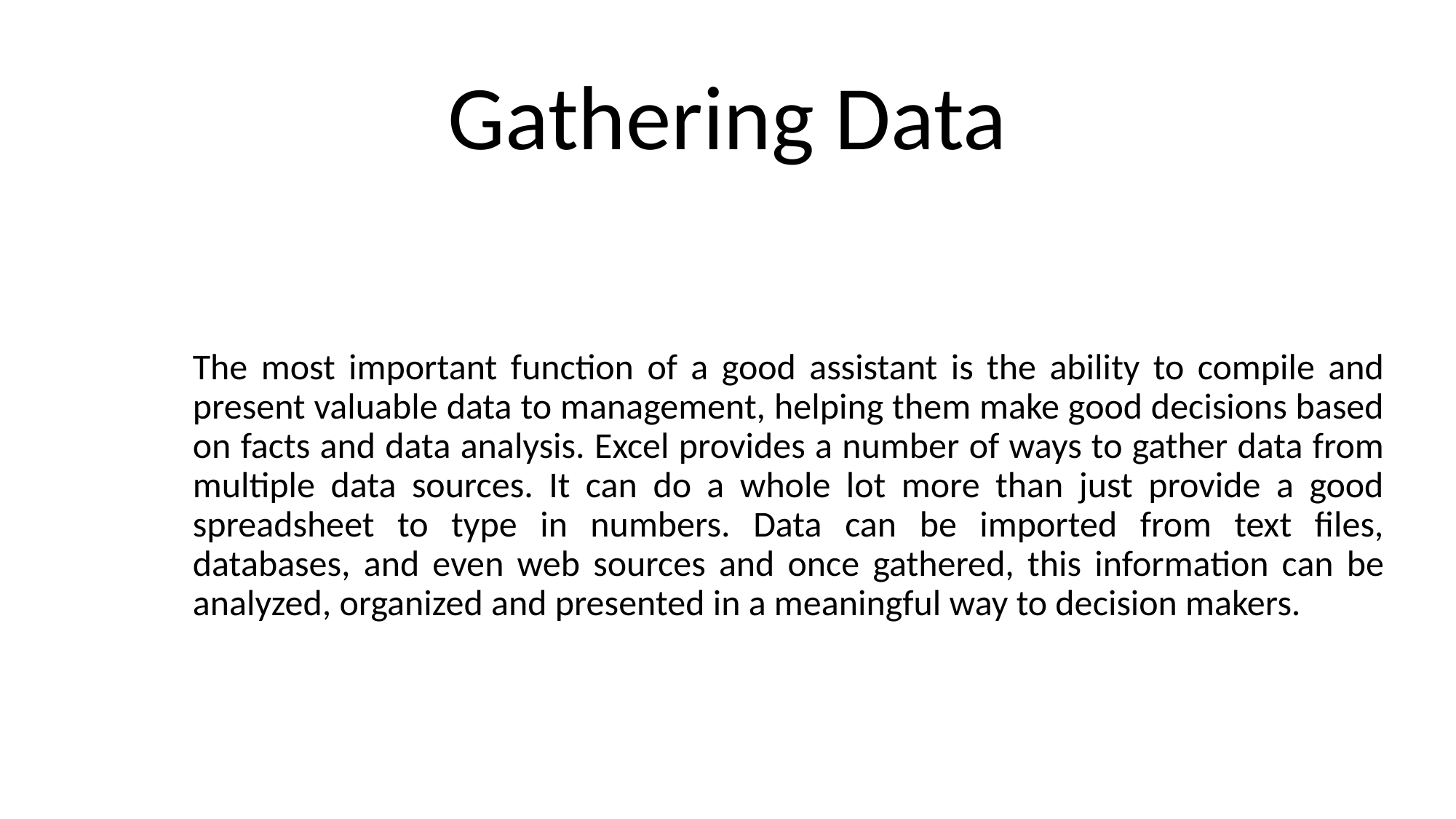

# Gathering Data

The most important function of a good assistant is the ability to compile and present valuable data to management, helping them make good decisions based on facts and data analysis. Excel provides a number of ways to gather data from multiple data sources. It can do a whole lot more than just provide a good spreadsheet to type in numbers. Data can be imported from text files, databases, and even web sources and once gathered, this information can be analyzed, organized and presented in a meaningful way to decision makers.